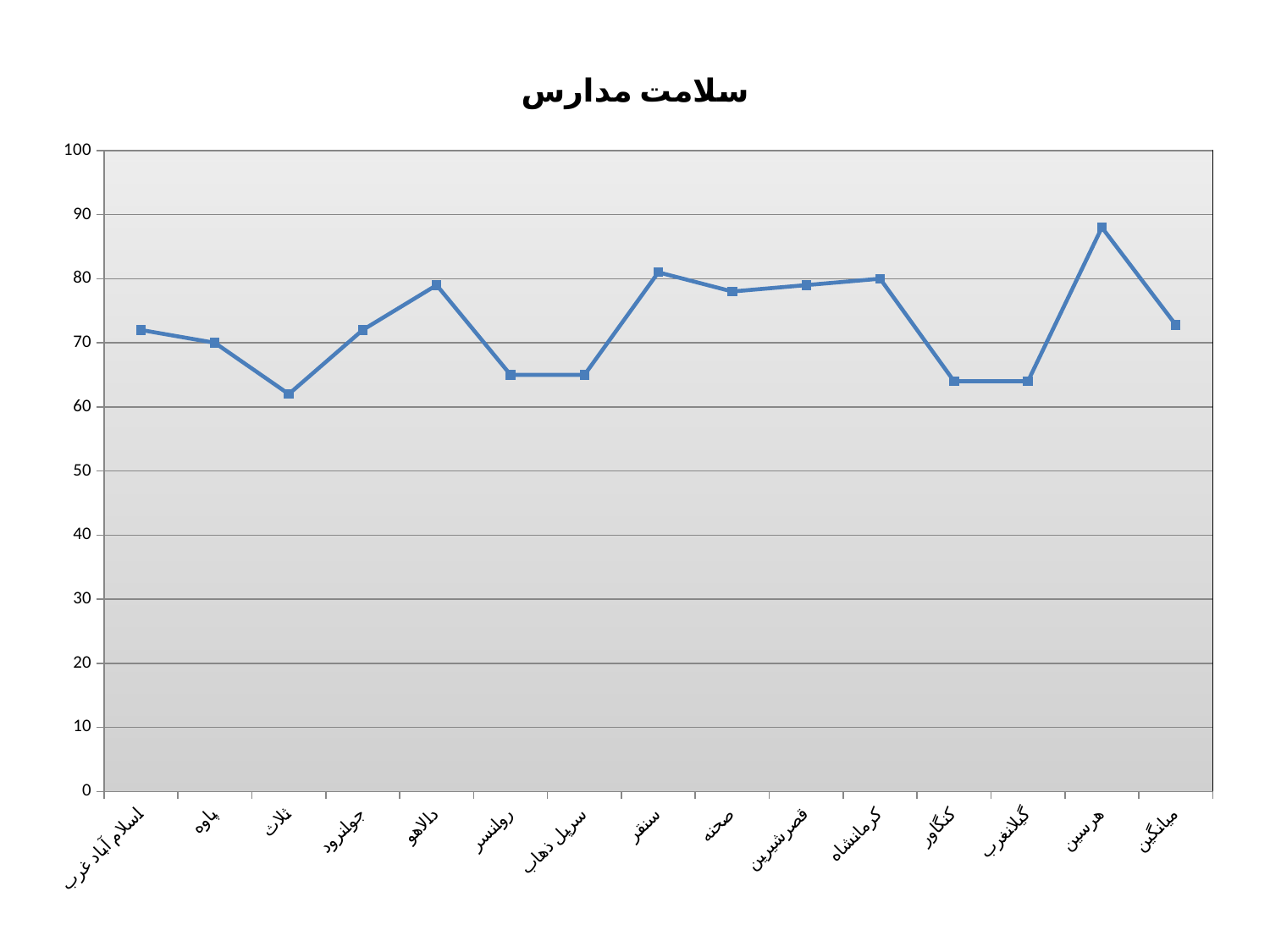

### Chart:

| Category | سلامت مدارس |
|---|---|
| اسلام آباد غرب | 72.0 |
| پاوه | 70.0 |
| ثلاث | 62.0 |
| جوانرود | 72.0 |
| دالاهو | 79.0 |
| روانسر | 65.0 |
| سرپل ذهاب | 65.0 |
| سنقر | 81.0 |
| صحنه | 78.0 |
| قصرشیرین | 79.0 |
| کرمانشاه | 80.0 |
| کنگاور | 64.0 |
| گیلانغرب | 64.0 |
| هرسین | 88.0 |
| میانگین | 72.78571428571429 |